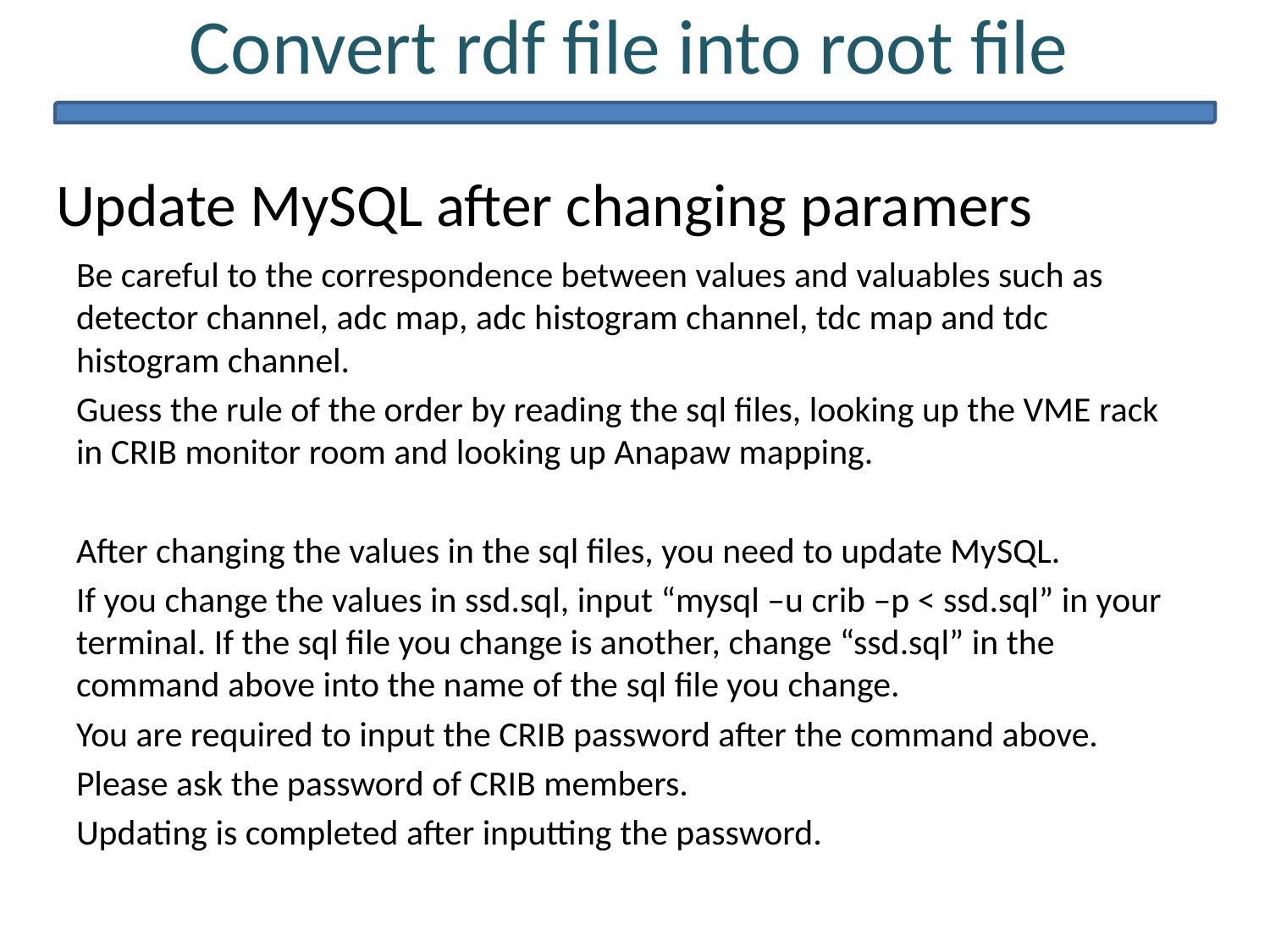

Convert rdf file into root file

Update MySQL after changing paramers
Be careful to the correspondence between values and valuables such as detector channel, adc map, adc histogram channel, tdc map and tdc histogram channel.
Guess the rule of the order by reading the sql files, looking up the VME rack in CRIB monitor room and looking up Anapaw mapping.

After changing the values in the sql files, you need to update MySQL.
If you change the values in ssd.sql, input “mysql –u crib –p < ssd.sql” in your terminal. If the sql file you change is another, change “ssd.sql” in the command above into the name of the sql file you change.
You are required to input the CRIB password after the command above.
Please ask the password of CRIB members.
Updating is completed after inputting the password.